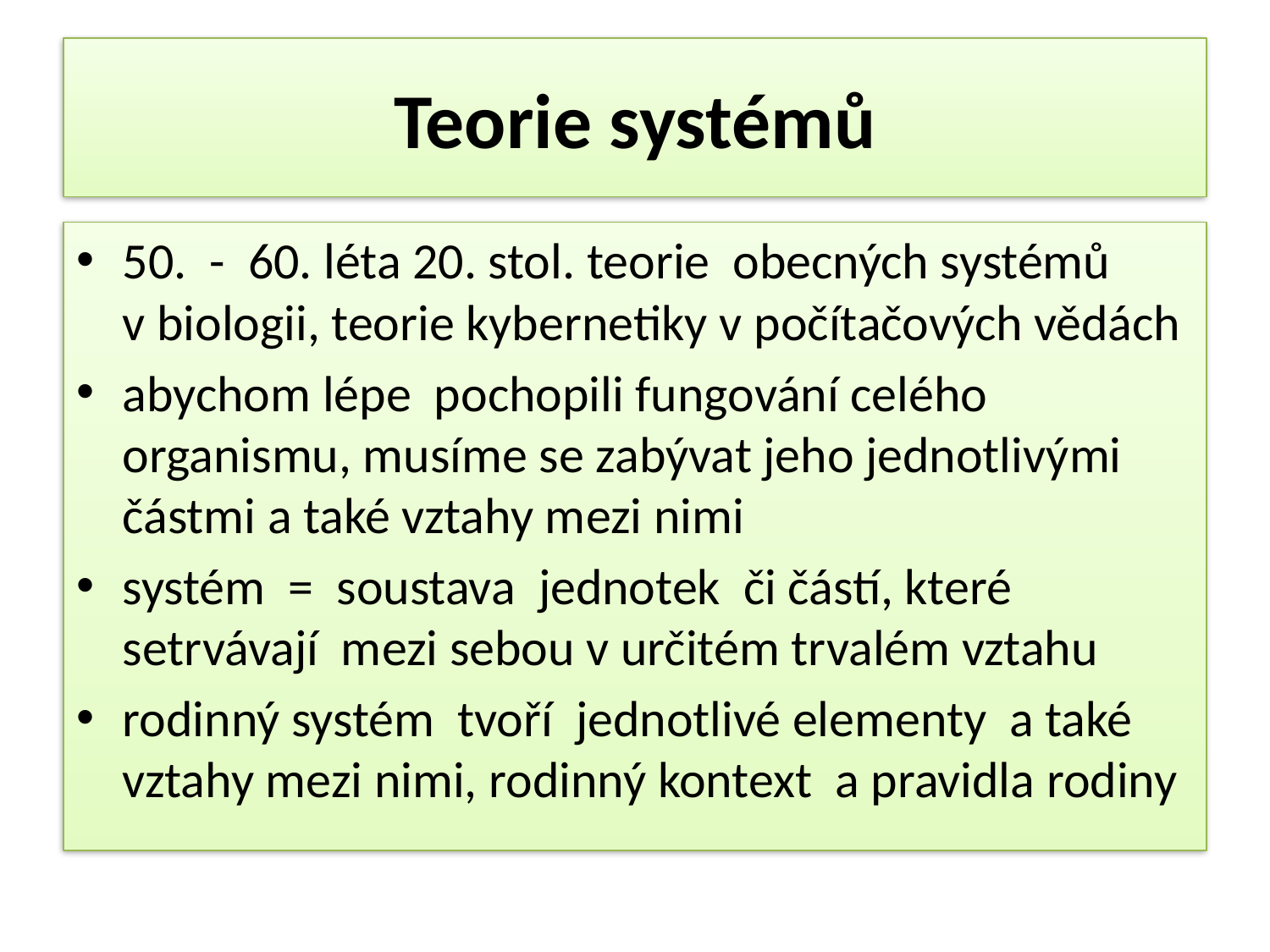

# Teorie systémů
50.  -  60. léta 20. stol. teorie  obecných systémů v biologii, teorie kybernetiky v počítačových vědách
abychom lépe  pochopili fungování celého organismu, musíme se zabývat jeho jednotlivými  částmi a také vztahy mezi nimi
systém  =  soustava  jednotek  či částí, které  setrvávají  mezi sebou v určitém trvalém vztahu
rodinný systém  tvoří  jednotlivé elementy  a také vztahy mezi nimi, rodinný kontext  a pravidla rodiny